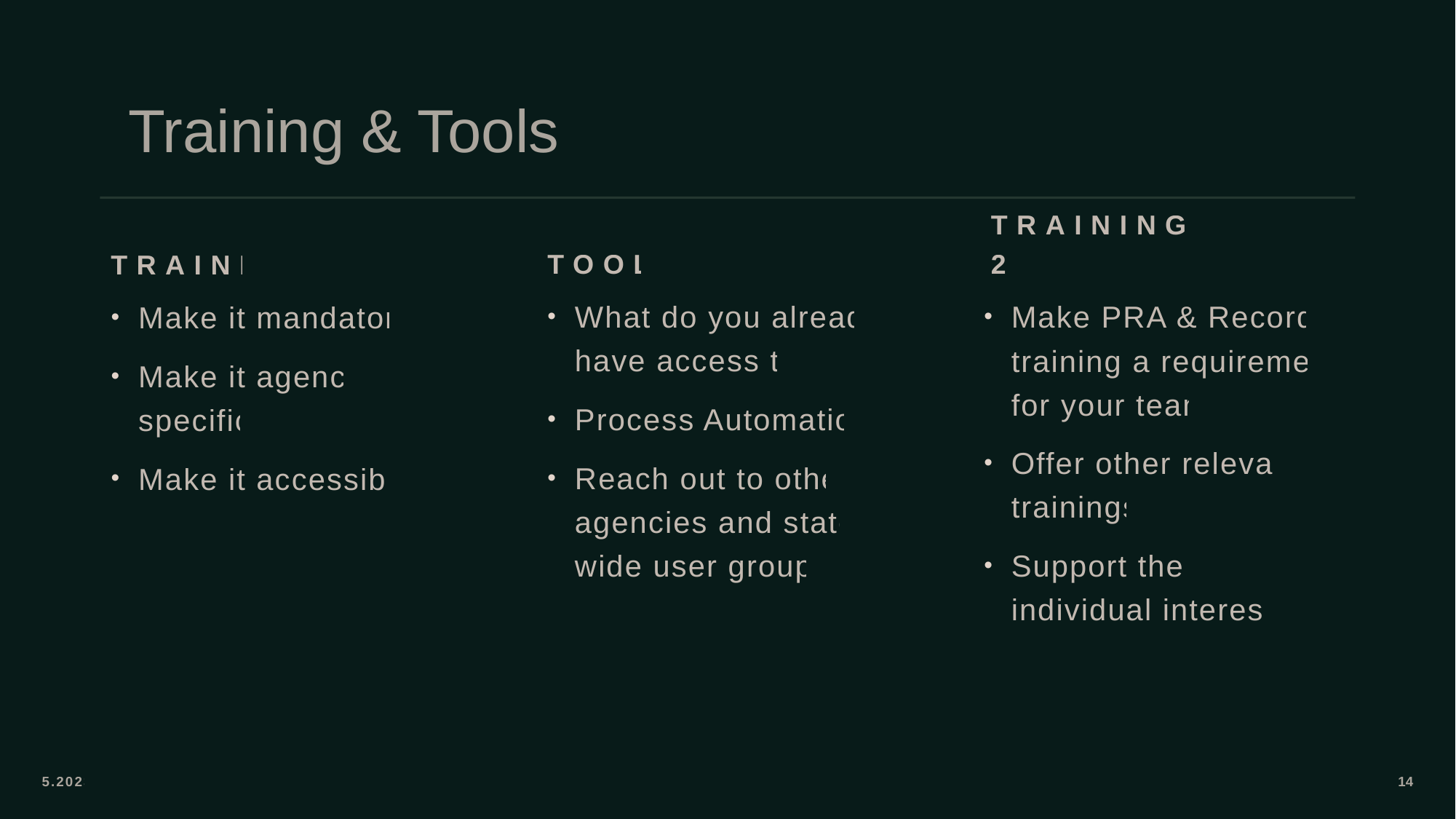

# Training & Tools
tools
Training Part 2
Training
What do you already have access to
Process Automation
Reach out to other agencies and state-wide user groups

Make PRA & Records training a requirement for your team
Offer other relevant trainings
Support their individual interests

Make it mandatory
Make it agency specific
Make it accessible

5.2023
14